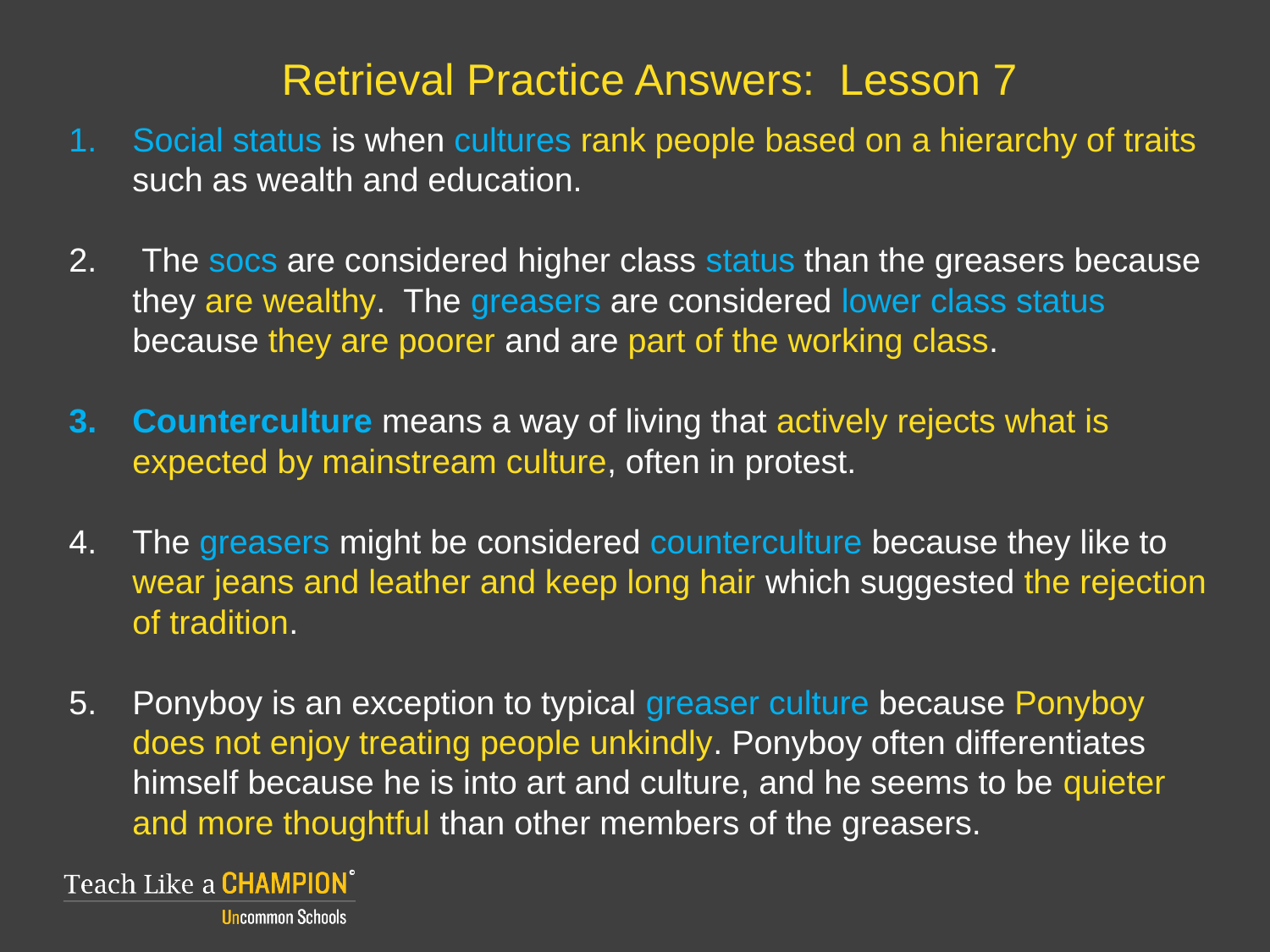

# Retrieval Practice Answers:  Lesson 7
Social status is when cultures rank people based on a hierarchy of traits such as wealth and education.

 The socs are considered higher class status than the greasers because they are wealthy.  The greasers are considered lower class status because they are poorer and are part of the working class.

Counterculture means a way of living that actively rejects what is expected by mainstream culture, often in protest.

The greasers might be considered counterculture because they like to wear jeans and leather and keep long hair which suggested the rejection of tradition.

Ponyboy is an exception to typical greaser culture because Ponyboy does not enjoy treating people unkindly. Ponyboy often differentiates himself because he is into art and culture, and he seems to be quieter and more thoughtful than other members of the greasers.